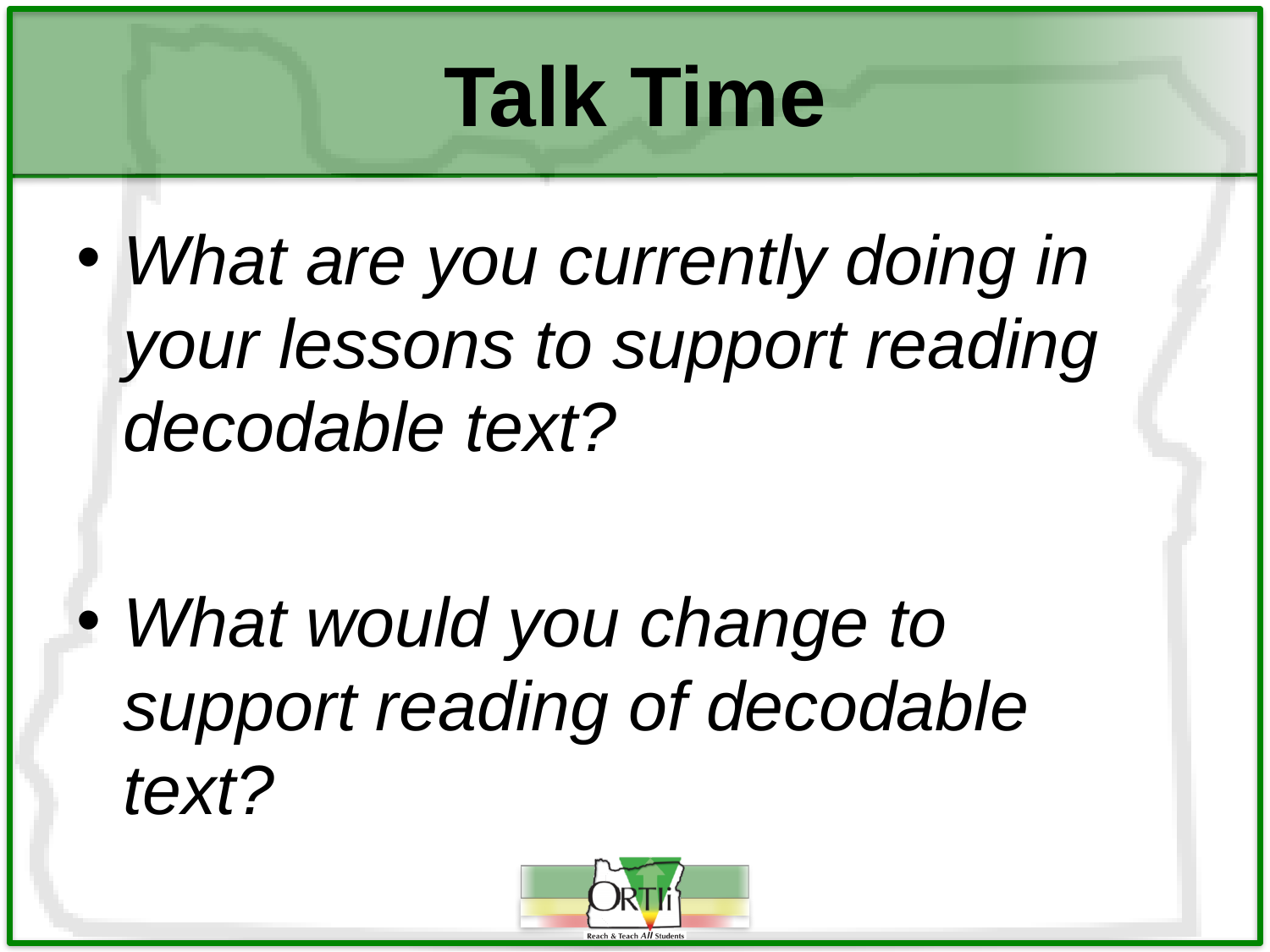

# Talk Time
What are you currently doing in your lessons to support reading decodable text?

What would you change to support reading of decodable text?